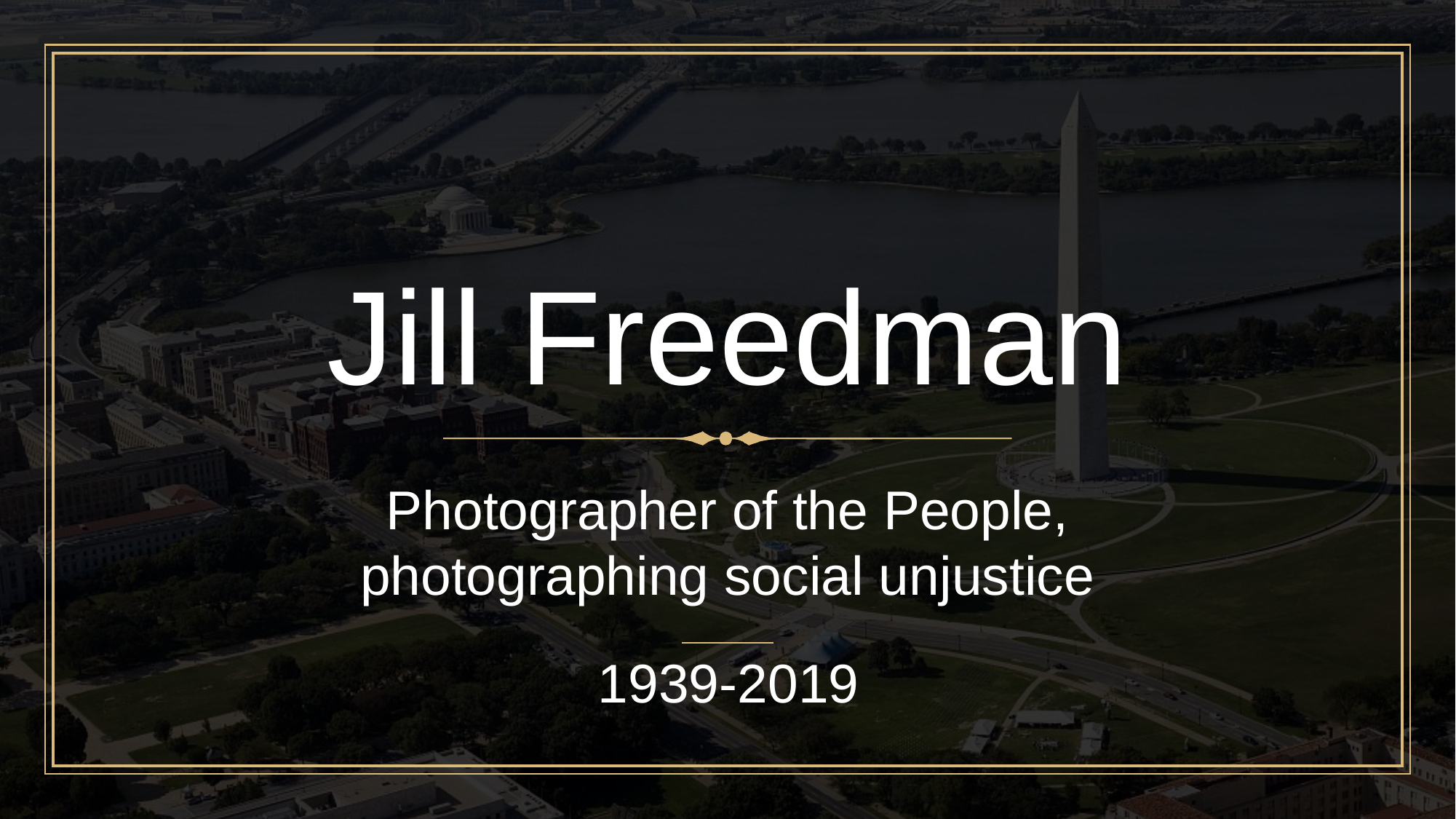

# Jill Freedman
Photographer of the People, photographing social unjustice
1939-2019